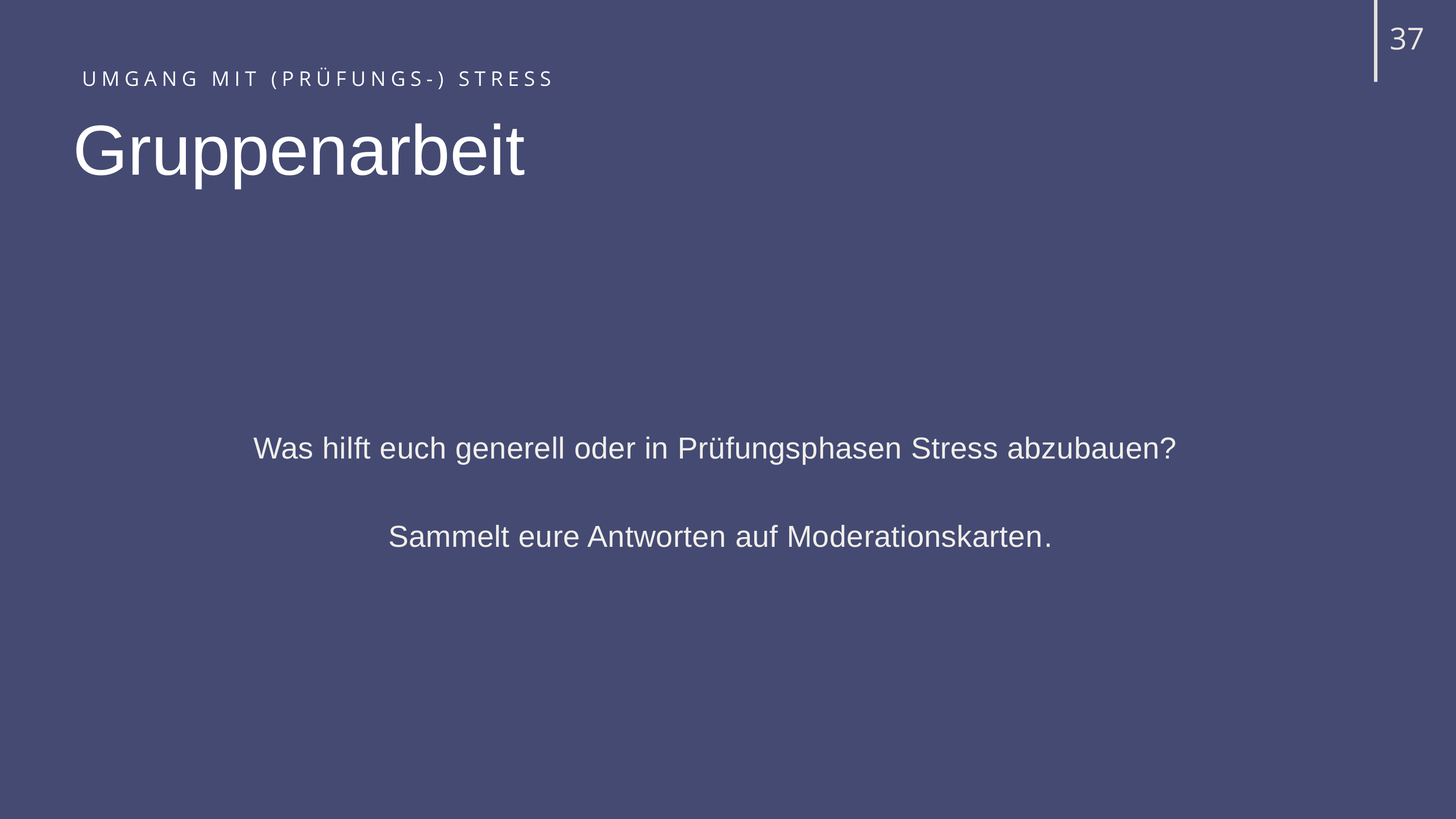

37
UMGANG MIT (PRÜFUNGS-) STRESS
Gruppenarbeit
Was hilft euch generell oder in Prüfungsphasen Stress abzubauen?
Sammelt eure Antworten auf Moderationskarten.